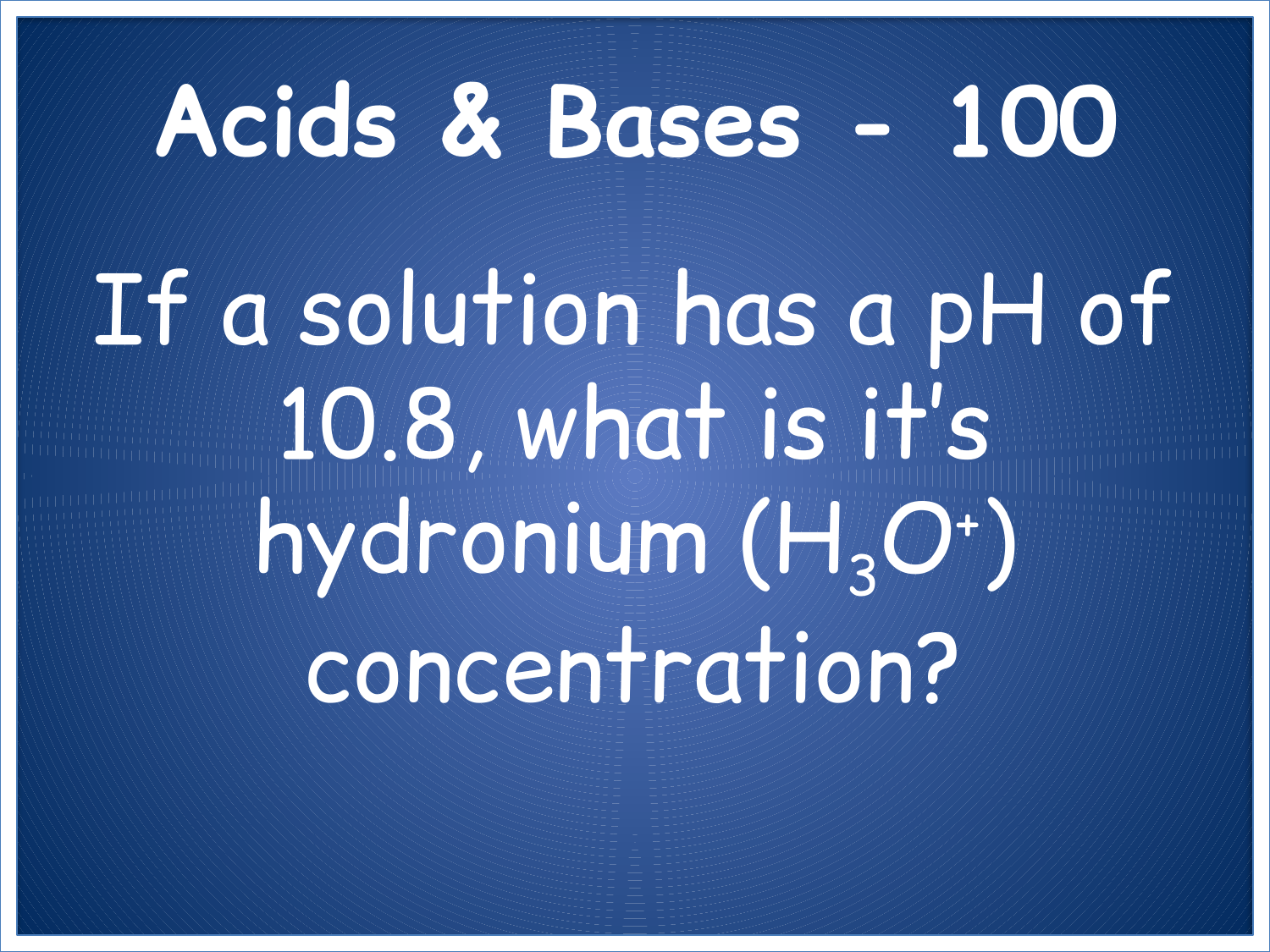

# Acids & Bases - 100
If a solution has a pH of 10.8, what is it’s hydronium (H3O+) concentration?